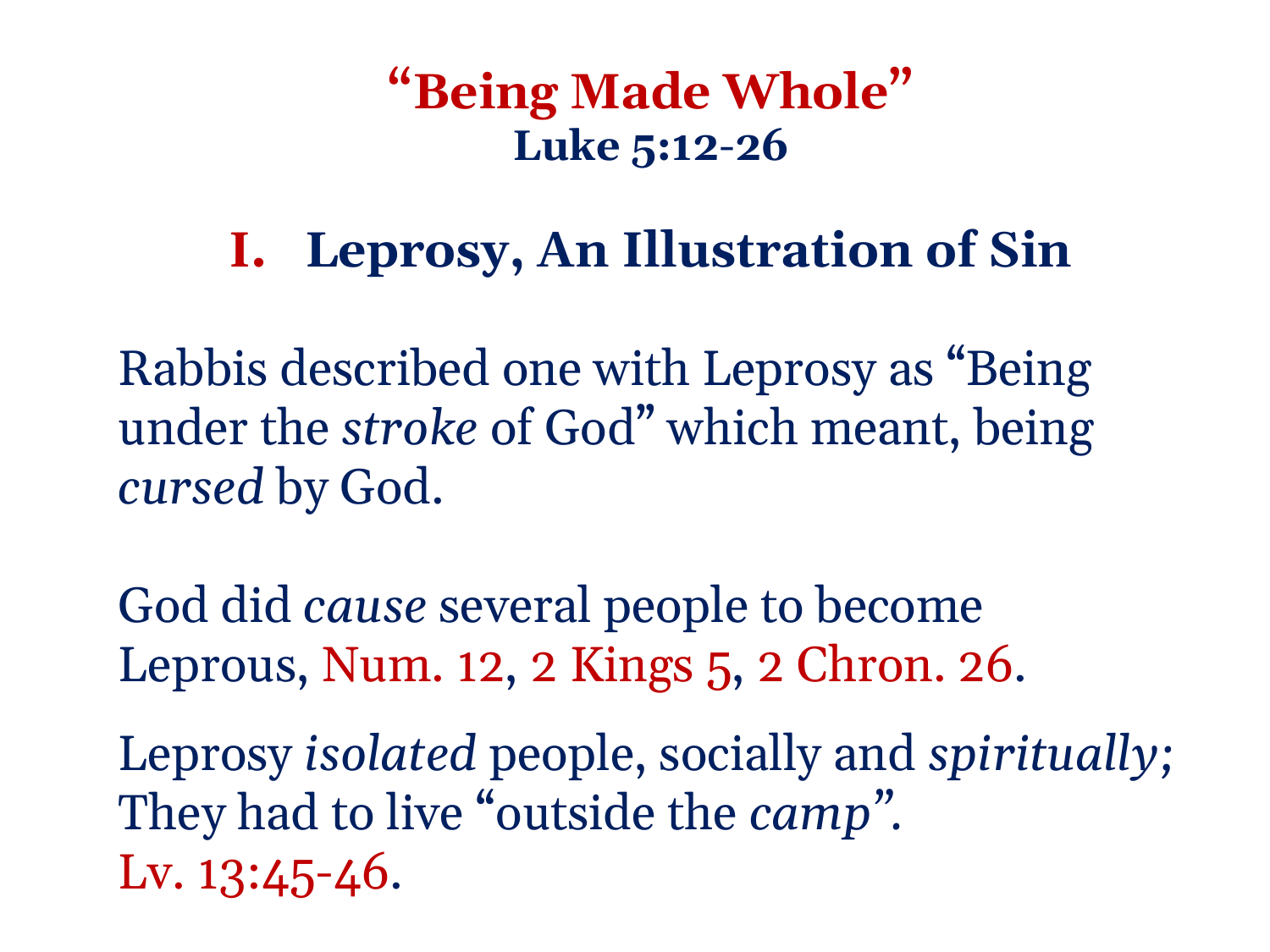

“Being Made Whole”
Luke 5:12-26
I.   Leprosy, An Illustration of Sin

Rabbis described one with Leprosy as “Being under the stroke of God” which meant, being cursed by God.

God did cause several people to become Leprous, Num. 12, 2 Kings 5, 2 Chron. 26.

Leprosy isolated people, socially and spiritually; They had to live “outside the camp”.
Lv. 13:45-46.